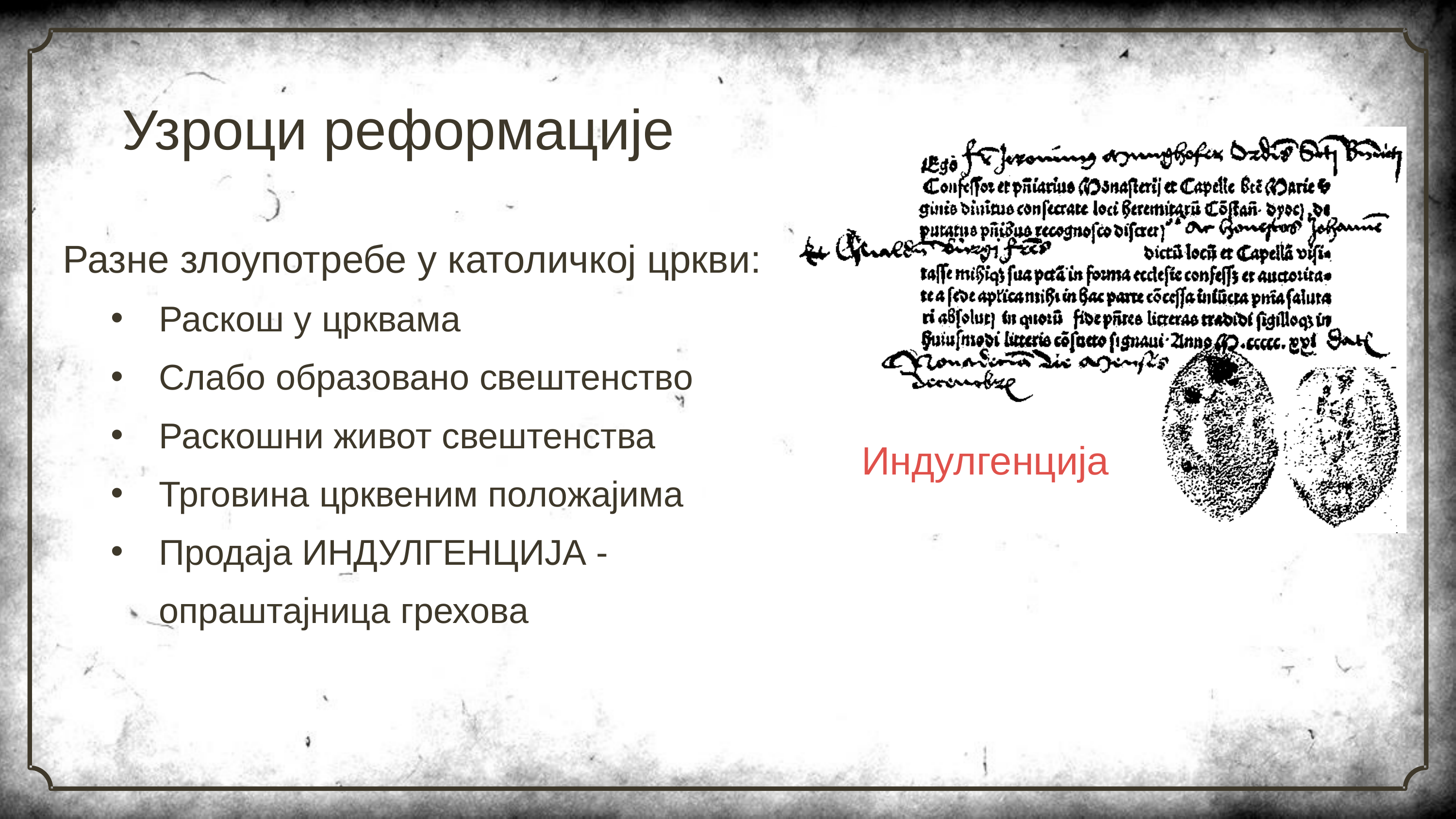

Узроци реформације

Разне злоупотребе у католичкој цркви:
Раскош у црквама
Слабо образовано свештенство
Раскошни живот свештенства
Трговина црквеним положајима
Продаја ИНДУЛГЕНЦИЈА - опраштајница грехова
Индулгенција